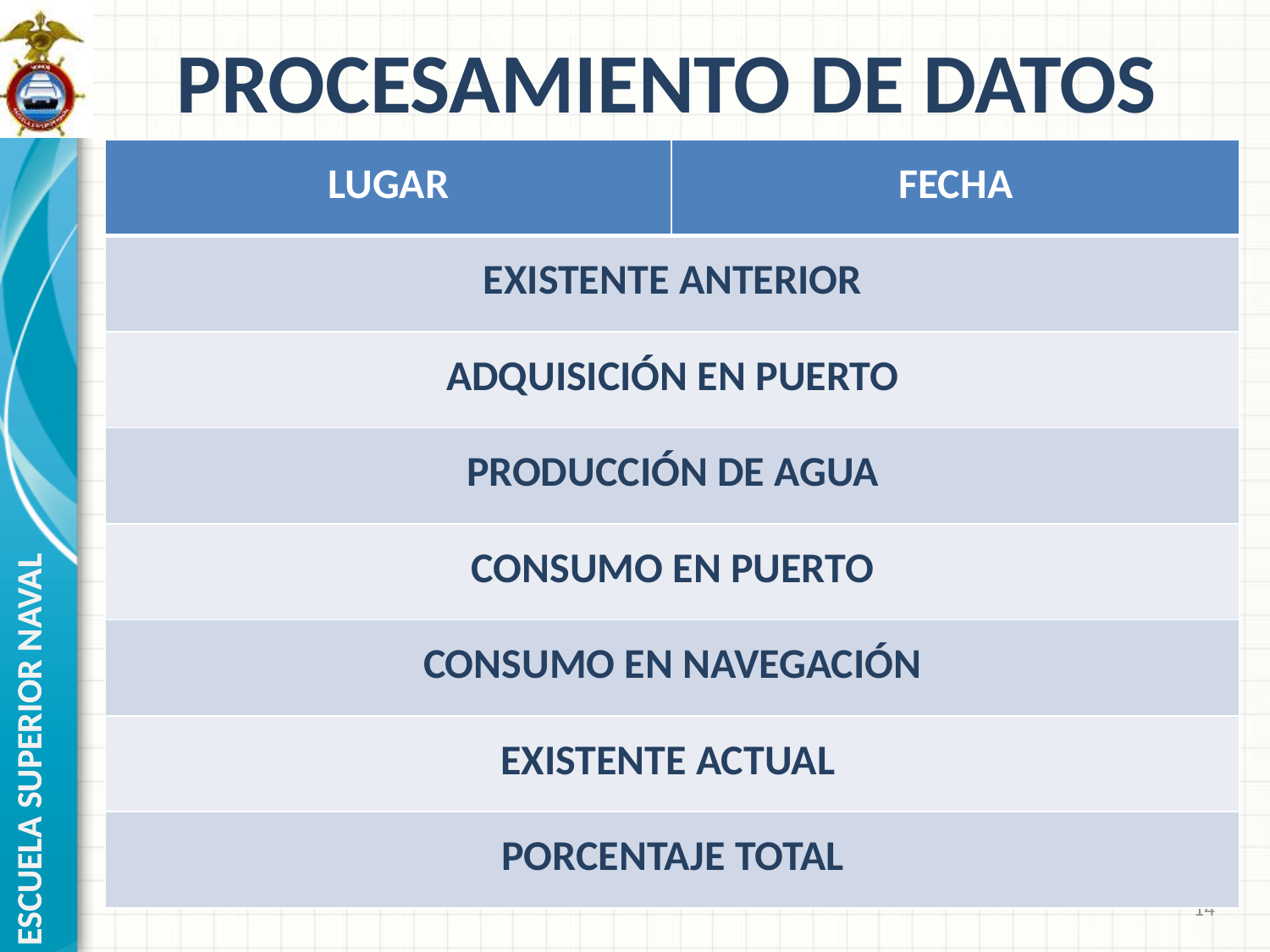

# PROCESAMIENTO DE DATOS
| LUGAR | FECHA |
| --- | --- |
| EXISTENTE ANTERIOR |  |
| ADQUISICIÓN EN PUERTO |  |
| PRODUCCIÓN DE AGUA |  |
| CONSUMO EN PUERTO |  |
| CONSUMO EN NAVEGACIÓN |  |
| EXISTENTE ACTUAL |  |
| PORCENTAJE TOTAL |  |
14